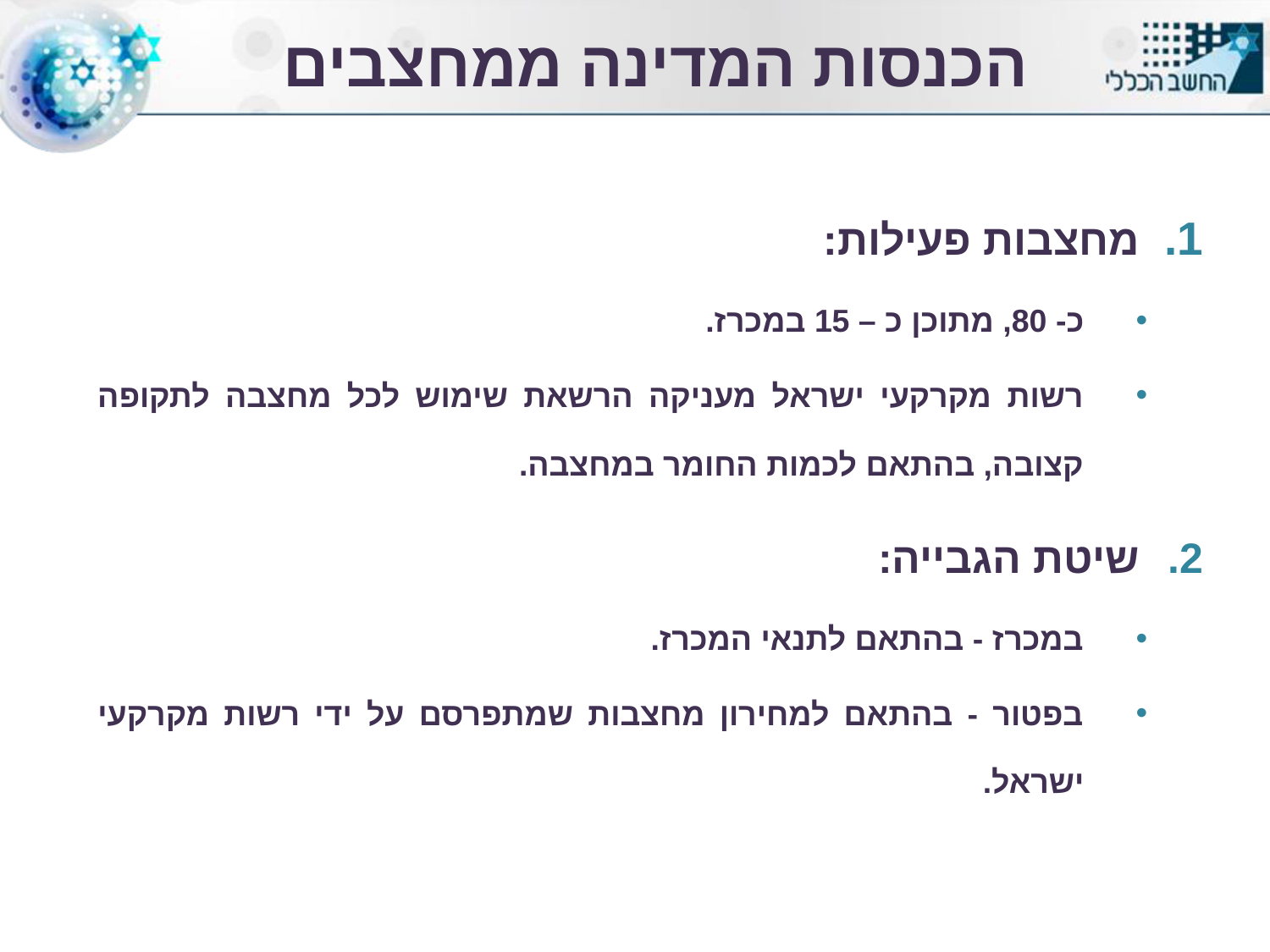

# הכנסות המדינה ממחצבים
מחצבות פעילות:
כ- 80, מתוכן כ – 15 במכרז.
רשות מקרקעי ישראל מעניקה הרשאת שימוש לכל מחצבה לתקופה קצובה, בהתאם לכמות החומר במחצבה.
שיטת הגבייה:
במכרז - בהתאם לתנאי המכרז.
בפטור - בהתאם למחירון מחצבות שמתפרסם על ידי רשות מקרקעי ישראל.